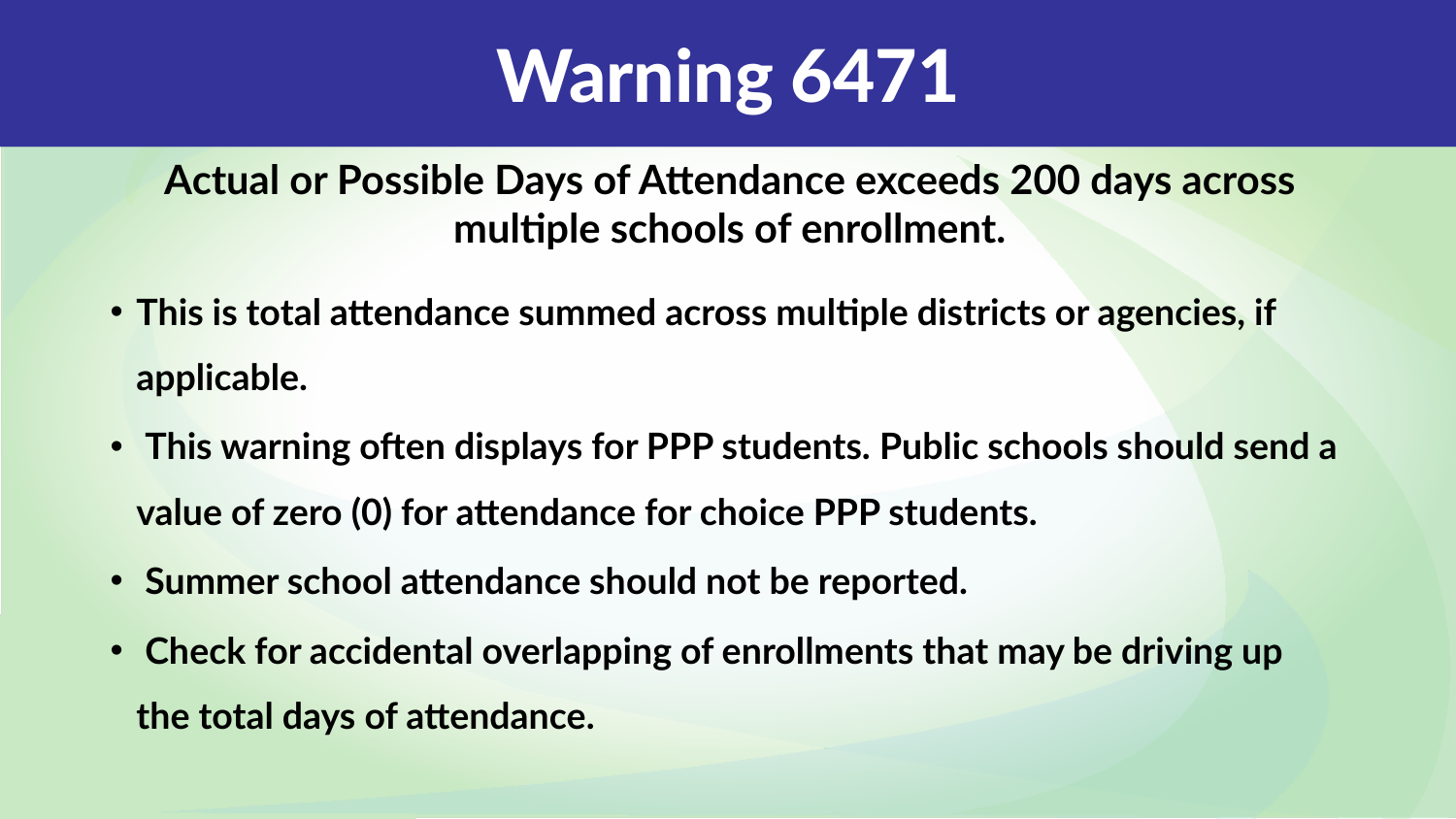

Warning 6471
Actual or Possible Days of Attendance exceeds 200 days across multiple schools of enrollment.
This is total attendance summed across multiple districts or agencies, if applicable.
 This warning often displays for PPP students. Public schools should send a value of zero (0) for attendance for choice PPP students.
 Summer school attendance should not be reported.
 Check for accidental overlapping of enrollments that may be driving up the total days of attendance.